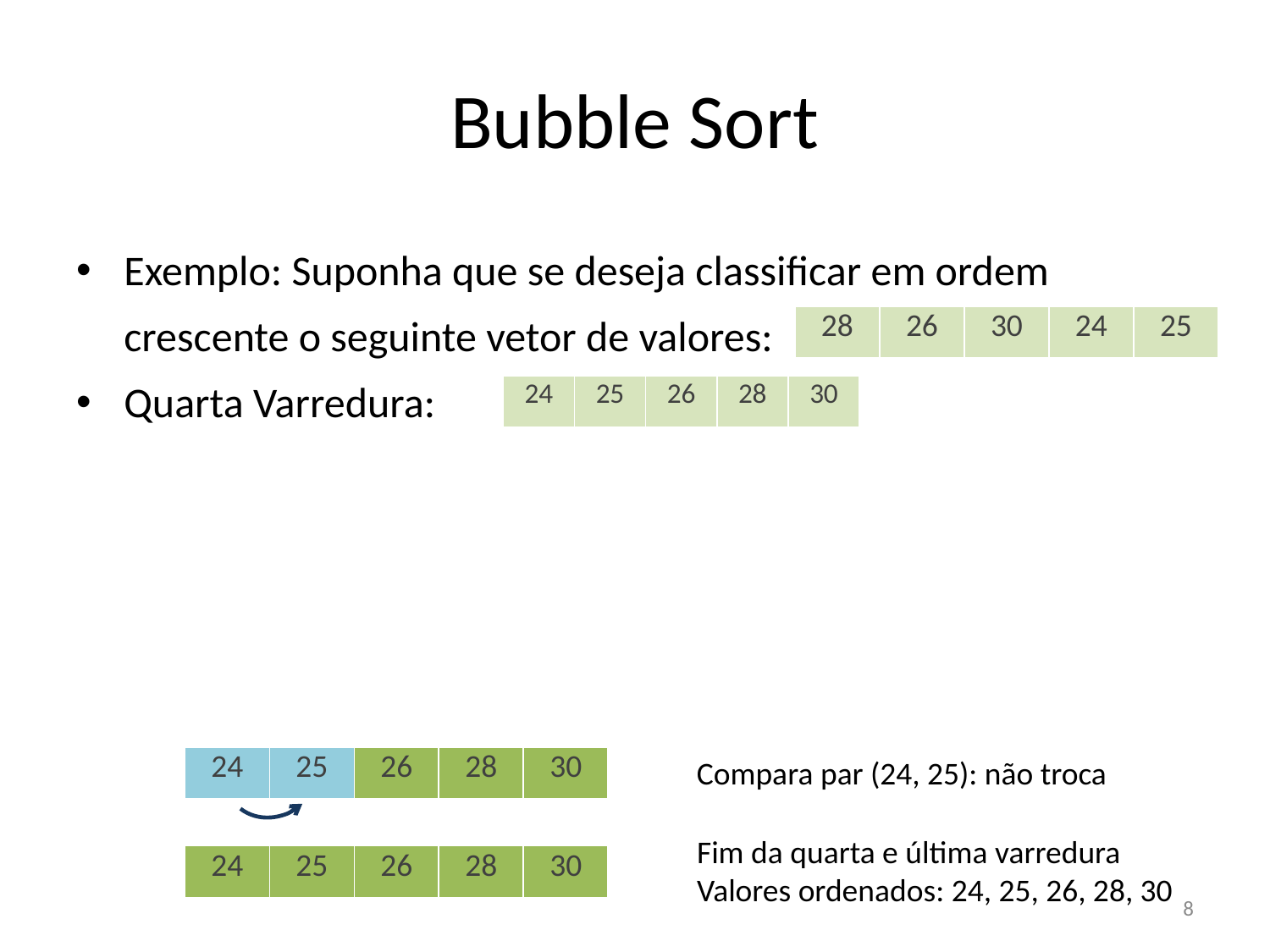

# Bubble Sort
Exemplo: Suponha que se deseja classificar em ordem crescente o seguinte vetor de valores:
Quarta Varredura:
| 28 | 26 | 30 | 24 | 25 |
| --- | --- | --- | --- | --- |
| 24 | 25 | 26 | 28 | 30 |
| --- | --- | --- | --- | --- |

| 24 | 25 | 26 | 28 | 30 |
| --- | --- | --- | --- | --- |
Compara par (24, 25): não troca
Fim da quarta e última varredura
Valores ordenados: 24, 25, 26, 28, 30
| 24 | 25 | 26 | 28 | 30 |
| --- | --- | --- | --- | --- |
8